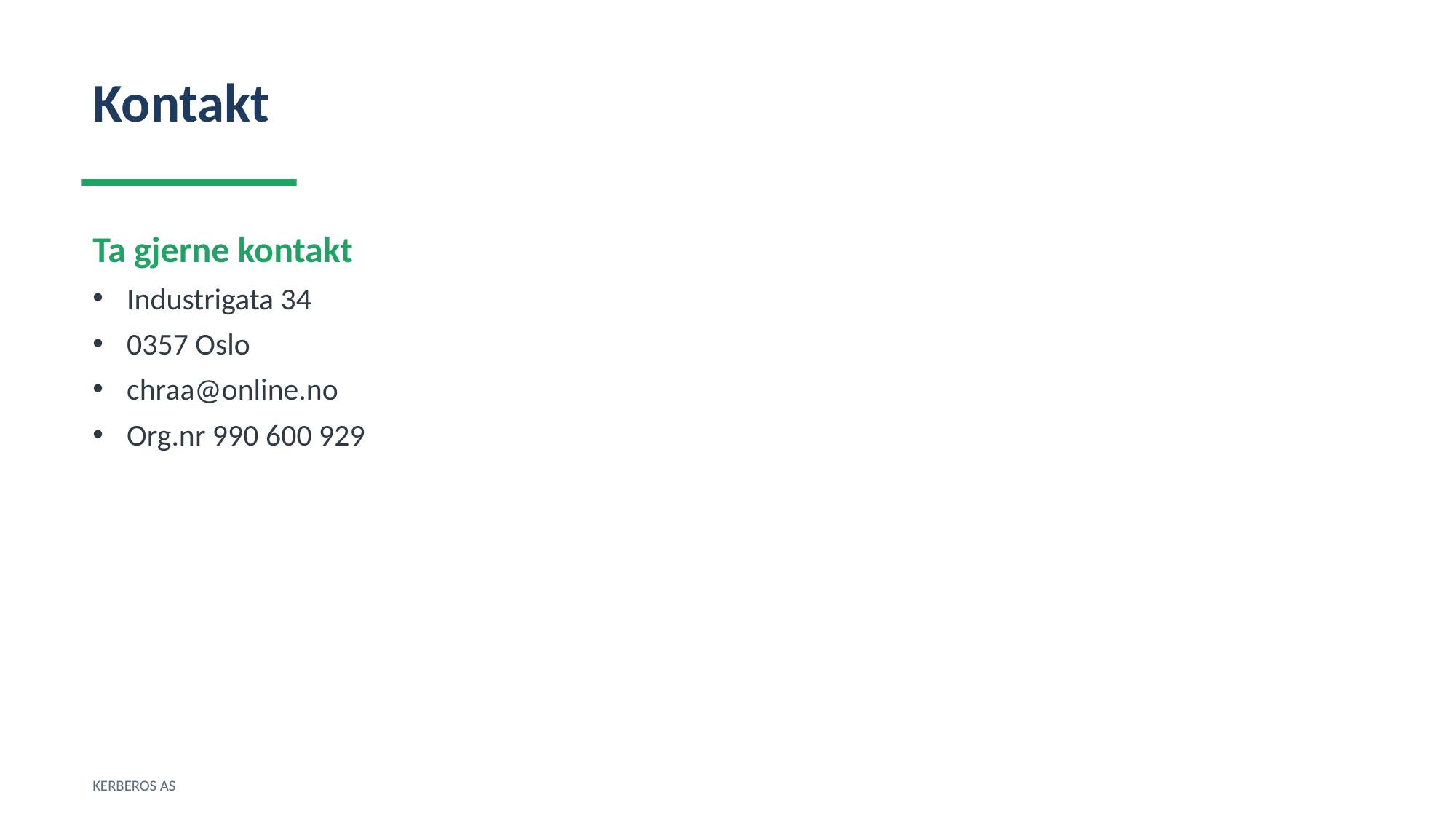

Kontakt

Ta gjerne kontakt
Industrigata 34
0357 Oslo
chraa@online.no
Org.nr 990 600 929
KERBEROS AS